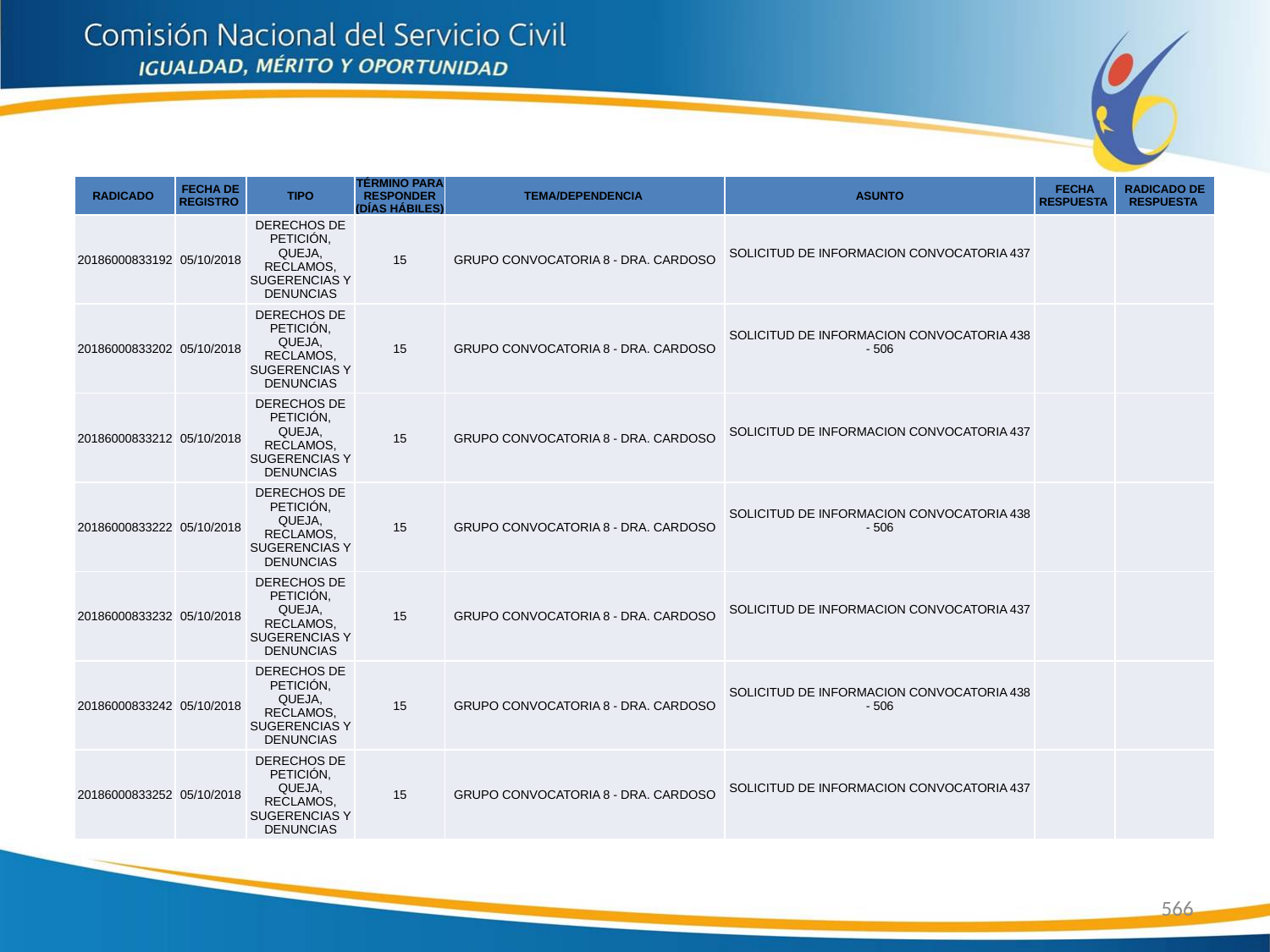

| RADICADO | FECHA DE REGISTRO | TIPO | TÉRMINO PARA RESPONDER (DÍAS HÁBILES) | TEMA/DEPENDENCIA | ASUNTO | FECHA RESPUESTA | RADICADO DE RESPUESTA |
| --- | --- | --- | --- | --- | --- | --- | --- |
| 20186000833192 | 05/10/2018 | DERECHOS DE PETICIÓN, QUEJA, RECLAMOS, SUGERENCIAS Y DENUNCIAS | 15 | GRUPO CONVOCATORIA 8 - DRA. CARDOSO | SOLICITUD DE INFORMACION CONVOCATORIA 437 |  |  |
| 20186000833202 | 05/10/2018 | DERECHOS DE PETICIÓN, QUEJA, RECLAMOS, SUGERENCIAS Y DENUNCIAS | 15 | GRUPO CONVOCATORIA 8 - DRA. CARDOSO | SOLICITUD DE INFORMACION CONVOCATORIA 438 - 506 |  |  |
| 20186000833212 | 05/10/2018 | DERECHOS DE PETICIÓN, QUEJA, RECLAMOS, SUGERENCIAS Y DENUNCIAS | 15 | GRUPO CONVOCATORIA 8 - DRA. CARDOSO | SOLICITUD DE INFORMACION CONVOCATORIA 437 |  |  |
| 20186000833222 | 05/10/2018 | DERECHOS DE PETICIÓN, QUEJA, RECLAMOS, SUGERENCIAS Y DENUNCIAS | 15 | GRUPO CONVOCATORIA 8 - DRA. CARDOSO | SOLICITUD DE INFORMACION CONVOCATORIA 438 - 506 |  |  |
| 20186000833232 | 05/10/2018 | DERECHOS DE PETICIÓN, QUEJA, RECLAMOS, SUGERENCIAS Y DENUNCIAS | 15 | GRUPO CONVOCATORIA 8 - DRA. CARDOSO | SOLICITUD DE INFORMACION CONVOCATORIA 437 |  |  |
| 20186000833242 | 05/10/2018 | DERECHOS DE PETICIÓN, QUEJA, RECLAMOS, SUGERENCIAS Y DENUNCIAS | 15 | GRUPO CONVOCATORIA 8 - DRA. CARDOSO | SOLICITUD DE INFORMACION CONVOCATORIA 438 - 506 |  |  |
| 20186000833252 | 05/10/2018 | DERECHOS DE PETICIÓN, QUEJA, RECLAMOS, SUGERENCIAS Y DENUNCIAS | 15 | GRUPO CONVOCATORIA 8 - DRA. CARDOSO | SOLICITUD DE INFORMACION CONVOCATORIA 437 |  |  |
566